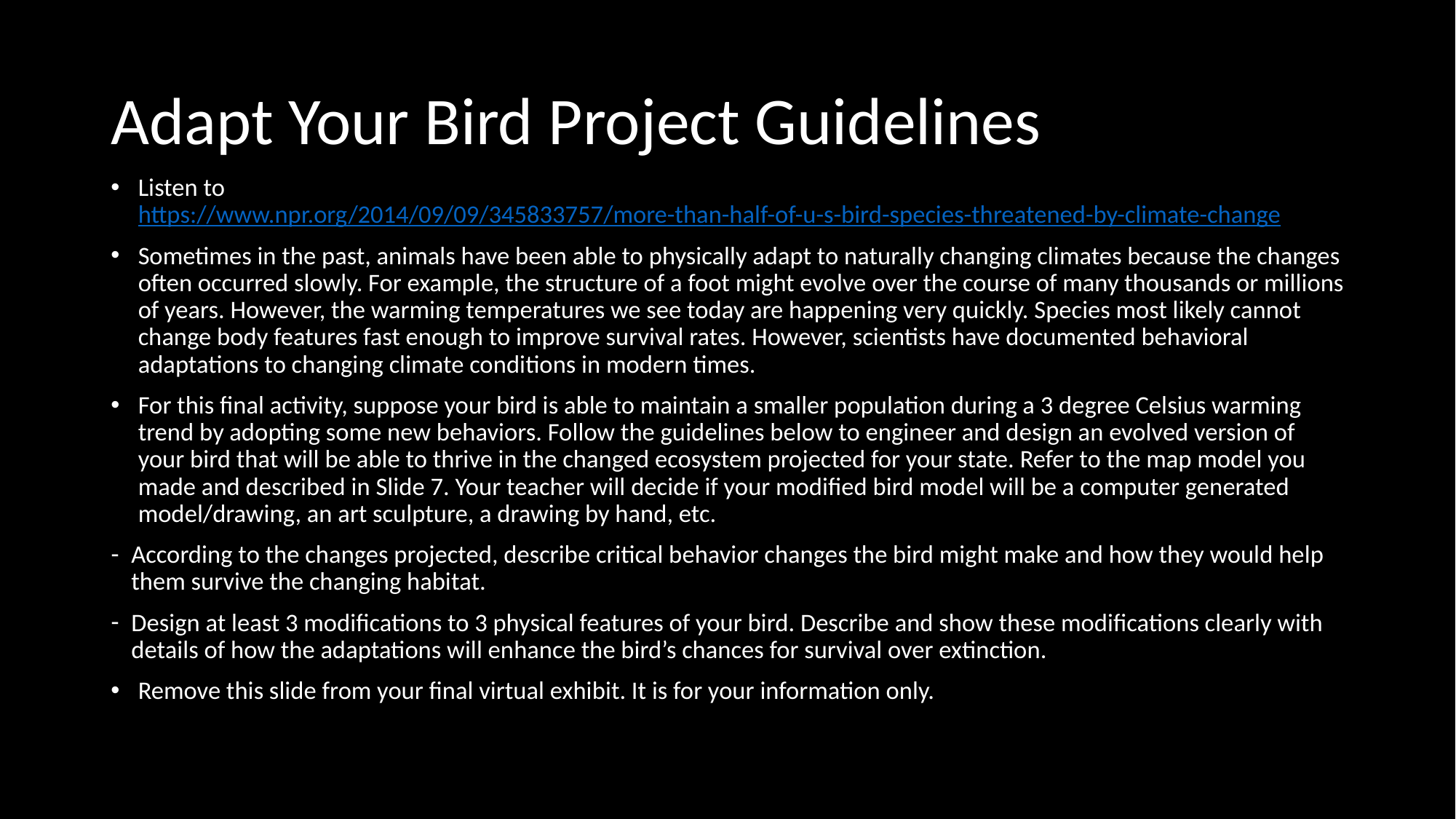

# Adapt Your Bird Project Guidelines
Listen to https://www.npr.org/2014/09/09/345833757/more-than-half-of-u-s-bird-species-threatened-by-climate-change
Sometimes in the past, animals have been able to physically adapt to naturally changing climates because the changes often occurred slowly. For example, the structure of a foot might evolve over the course of many thousands or millions of years. However, the warming temperatures we see today are happening very quickly. Species most likely cannot change body features fast enough to improve survival rates. However, scientists have documented behavioral adaptations to changing climate conditions in modern times.
For this final activity, suppose your bird is able to maintain a smaller population during a 3 degree Celsius warming trend by adopting some new behaviors. Follow the guidelines below to engineer and design an evolved version of your bird that will be able to thrive in the changed ecosystem projected for your state. Refer to the map model you made and described in Slide 7. Your teacher will decide if your modified bird model will be a computer generated model/drawing, an art sculpture, a drawing by hand, etc.
According to the changes projected, describe critical behavior changes the bird might make and how they would help them survive the changing habitat.
Design at least 3 modifications to 3 physical features of your bird. Describe and show these modifications clearly with details of how the adaptations will enhance the bird’s chances for survival over extinction.
Remove this slide from your final virtual exhibit. It is for your information only.